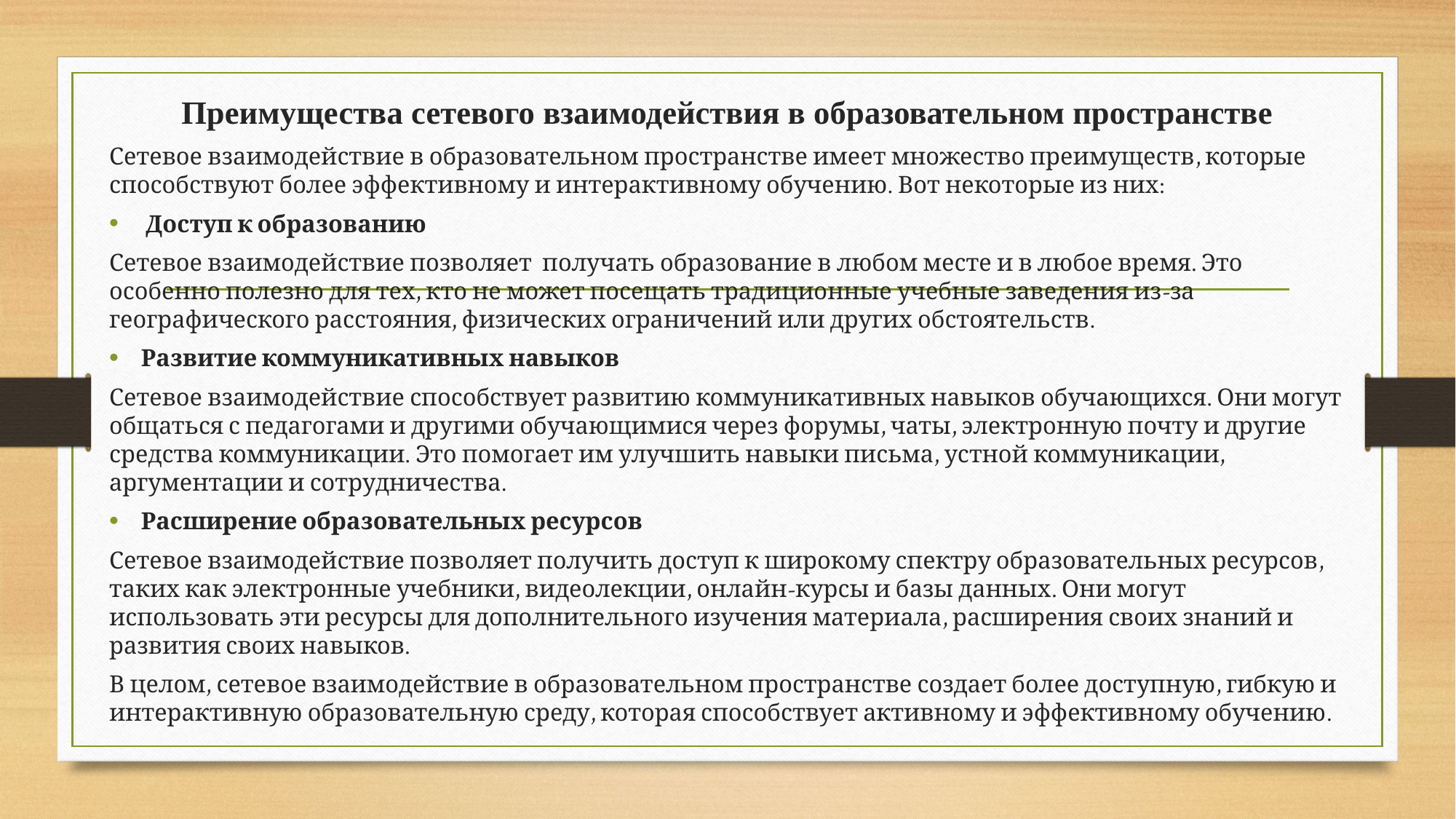

Преимущества сетевого взаимодействия в образовательном пространстве
Сетевое взаимодействие в образовательном пространстве имеет множество преимуществ, которые способствуют более эффективному и интерактивному обучению. Вот некоторые из них:
 Доступ к образованию
Сетевое взаимодействие позволяет  получать образование в любом месте и в любое время. Это особенно полезно для тех, кто не может посещать традиционные учебные заведения из-за географического расстояния, физических ограничений или других обстоятельств.
Развитие коммуникативных навыков
Сетевое взаимодействие способствует развитию коммуникативных навыков обучающихся. Они могут общаться с педагогами и другими обучающимися через форумы, чаты, электронную почту и другие средства коммуникации. Это помогает им улучшить навыки письма, устной коммуникации, аргументации и сотрудничества.
Расширение образовательных ресурсов
Сетевое взаимодействие позволяет получить доступ к широкому спектру образовательных ресурсов, таких как электронные учебники, видеолекции, онлайн-курсы и базы данных. Они могут использовать эти ресурсы для дополнительного изучения материала, расширения своих знаний и развития своих навыков.
В целом, сетевое взаимодействие в образовательном пространстве создает более доступную, гибкую и интерактивную образовательную среду, которая способствует активному и эффективному обучению.